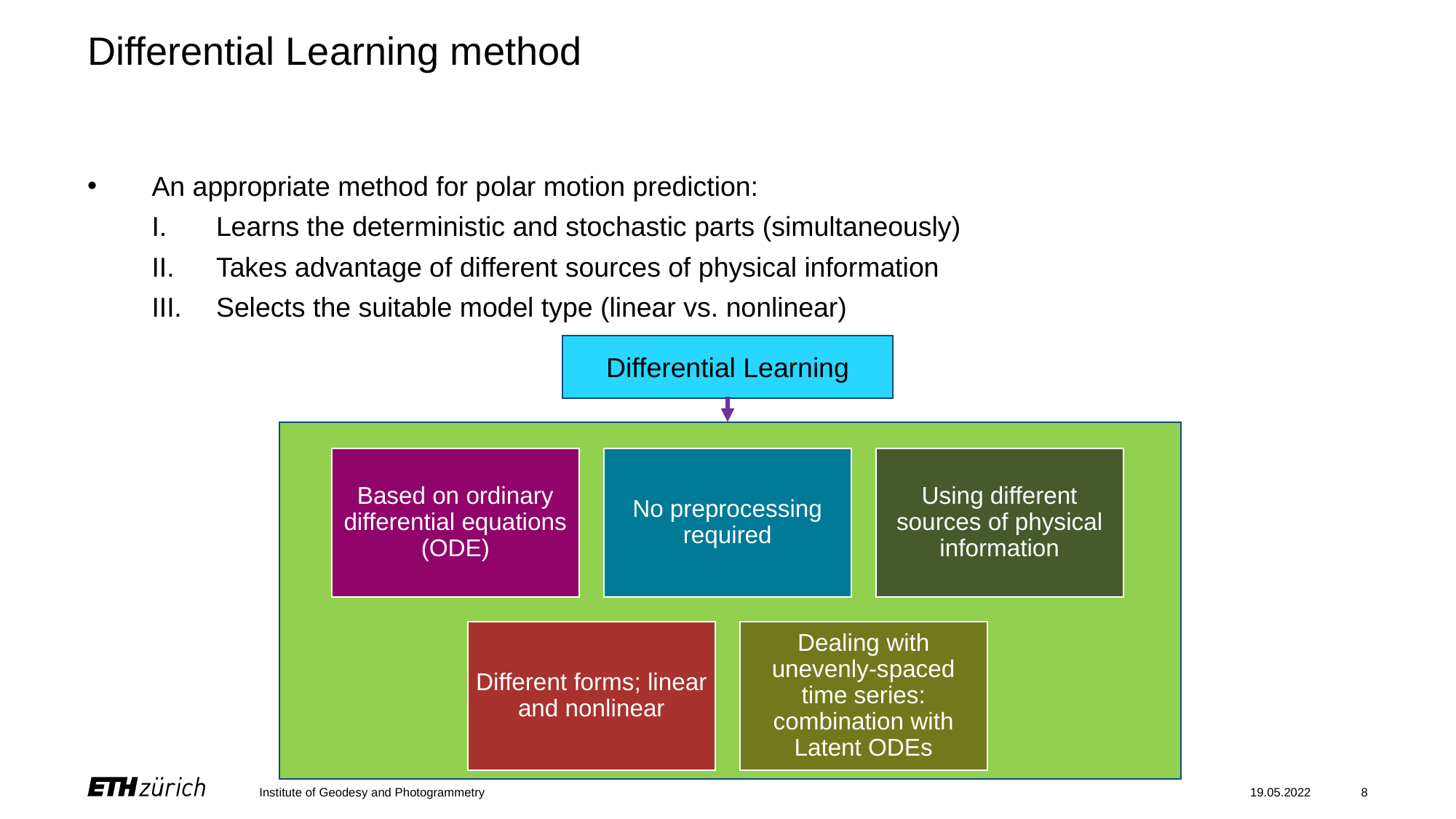

# Differential Learning method
An appropriate method for polar motion prediction:
Learns the deterministic and stochastic parts (simultaneously)
Takes advantage of different sources of physical information
Selects the suitable model type (linear vs. nonlinear)

Differential Learning

Based on ordinary differential equations (ODE)
No preprocessing required
Using different sources of physical information
Different forms; linear and nonlinear
Dealing with unevenly-spaced time series: combination with Latent ODEs
Institute of Geodesy and Photogrammetry
19.05.2022
8